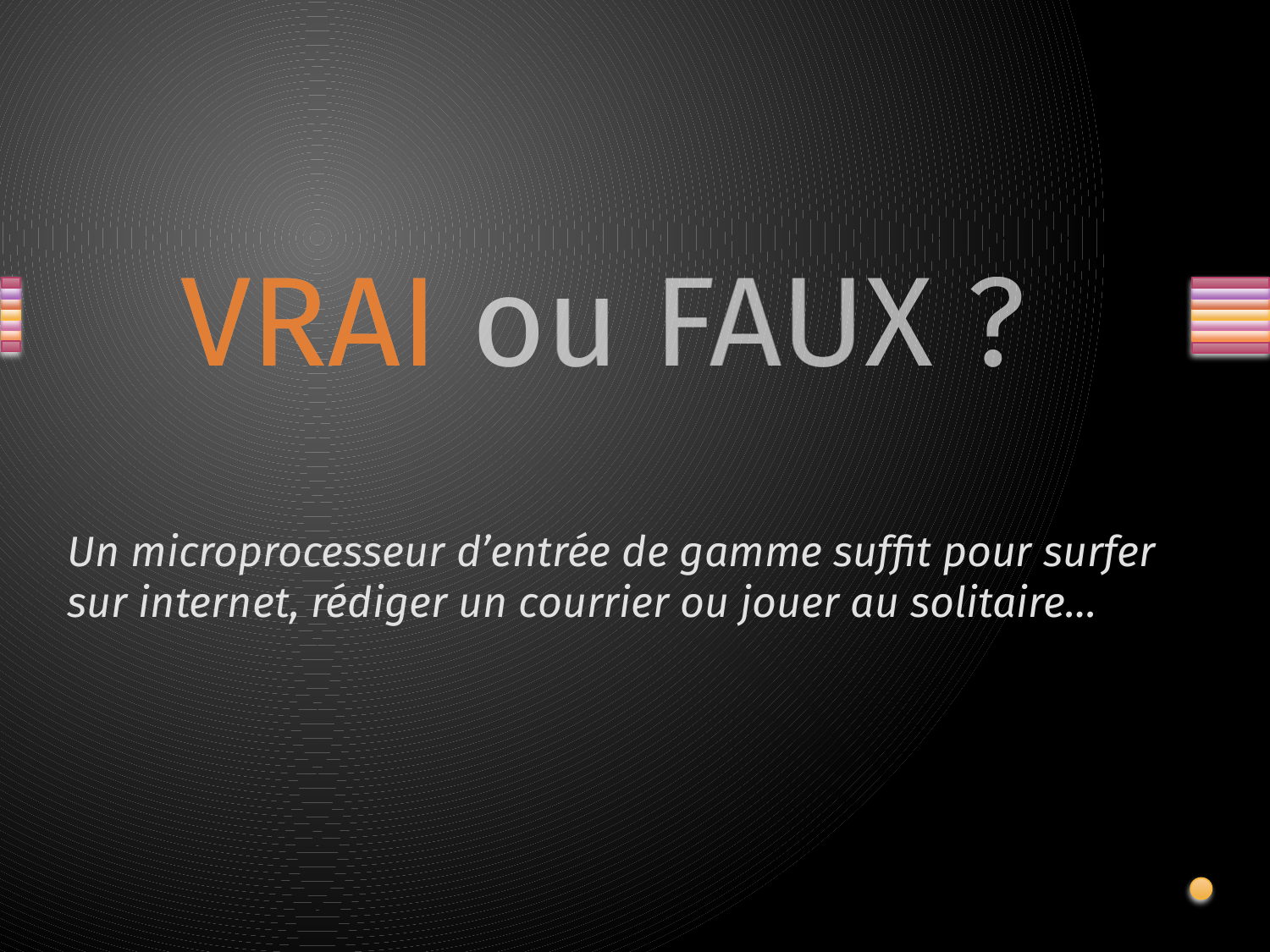

# Un microprocesseur d’entrée de gamme suffit pour surfer sur internet, rédiger un courrier ou jouer au solitaire…